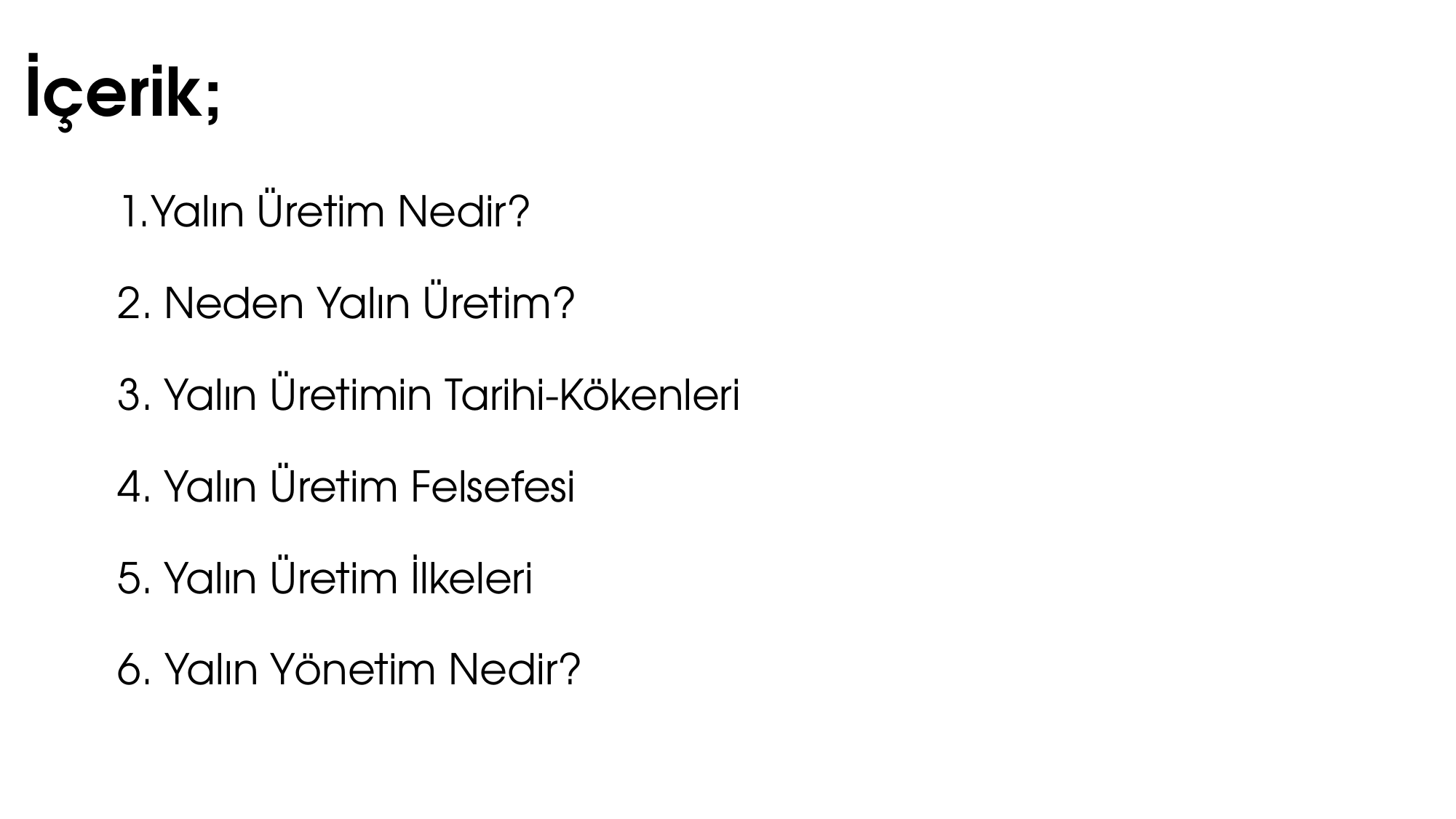

# İçerik;
Yalın Üretim Nedir?
Neden Yalın Üretim?
Yalın Üretimin Tarihi-Kökenleri
Yalın Üretim Felsefesi
Yalın Üretim İlkeleri
 Yalın Yönetim Nedir?